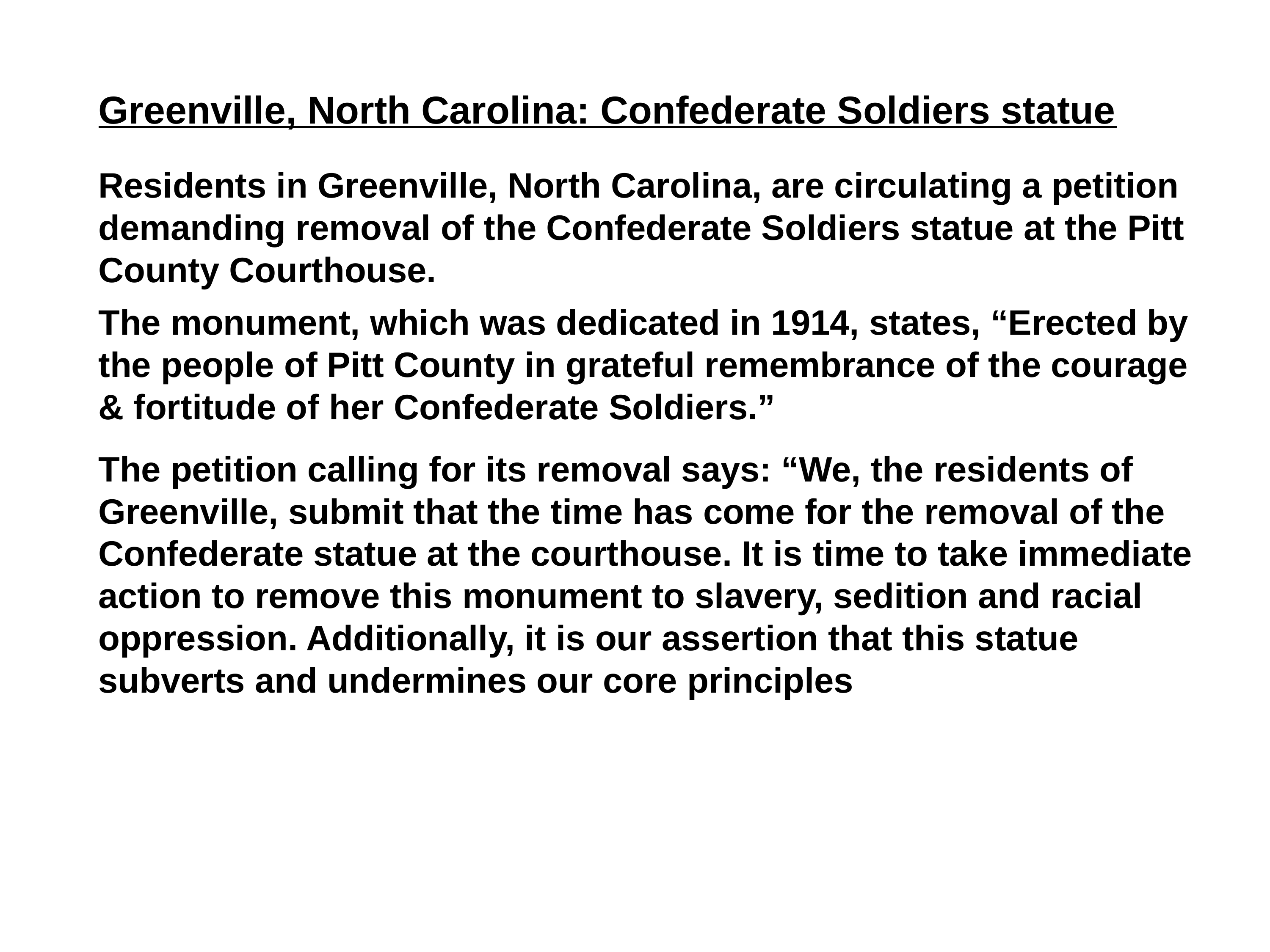

Greenville, North Carolina: Confederate Soldiers statue

Residents in Greenville, North Carolina, are circulating a petition demanding removal of the Confederate Soldiers statue at the Pitt County Courthouse.
The monument, which was dedicated in 1914, states, “Erected by the people of Pitt County in grateful remembrance of the courage & fortitude of her Confederate Soldiers.”
The petition calling for its removal says: “We, the residents of Greenville, submit that the time has come for the removal of the Confederate statue at the courthouse. It is time to take immediate action to remove this monument to slavery, sedition and racial oppression. Additionally, it is our assertion that this statue subverts and undermines our core principles